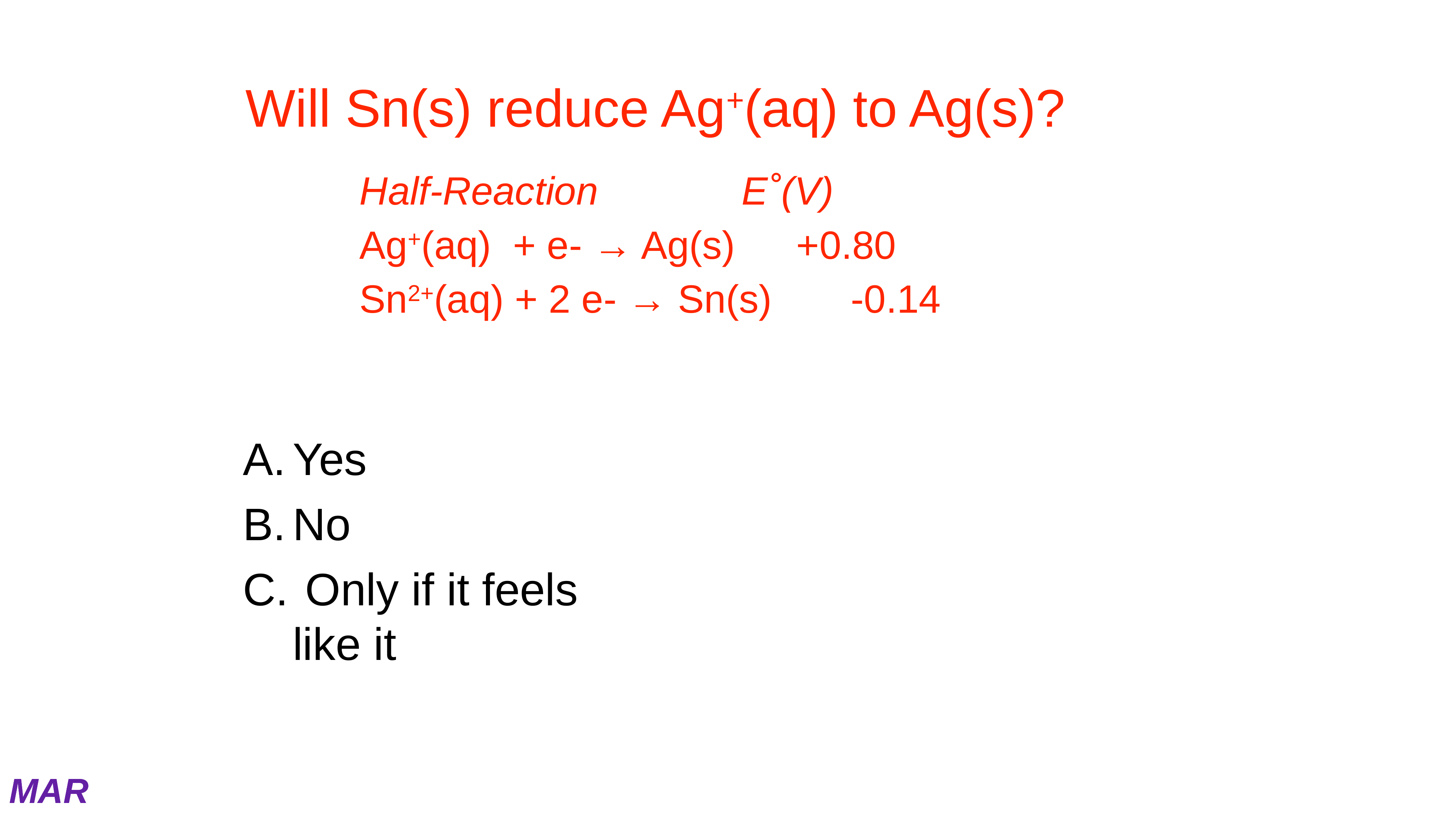

# Will Sn(s) reduce Ag+(aq) to Ag(s)?
Half-Reaction			E˚(V)
Ag+(aq)  + e- → Ag(s)		+0.80
Sn2+(aq) + 2 e- → Sn(s)		-0.14
Yes
No
 Only if it feels like it
MAR
Answer = A, Yes

Positive E°cell values imply spontaneity
Flip Sn half reaction:

2 Ag+(aq)  + 2 e- → 2 Ag(s)	+0.80
Sn(s) → Sn2+(aq) + 2 e-	+0.14
----------------------------------
2 Ag+(aq)  + Sn(s) → 2 Ag(s) + Sn2+(aq)
E°cell = 0.80 + 0.14 = 0.94 V
Positive E, reaction occurs!
Enter your response on
your i>Clicker now!